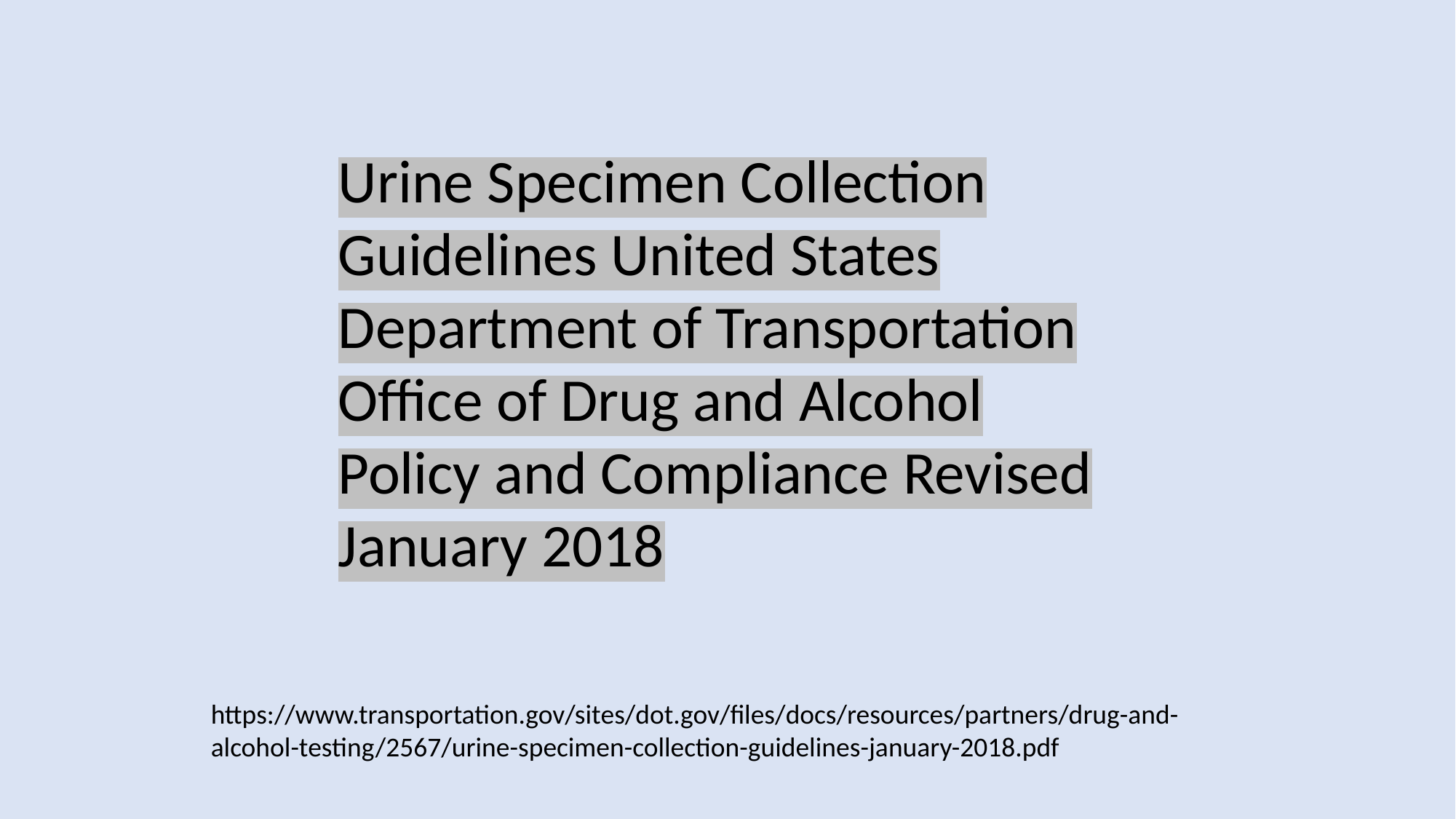

Urine Specimen Collection Guidelines United States Department of Transportation Office of Drug and Alcohol Policy and Compliance Revised January 2018
https://www.transportation.gov/sites/dot.gov/files/docs/resources/partners/drug-and-alcohol-testing/2567/urine-specimen-collection-guidelines-january-2018.pdf